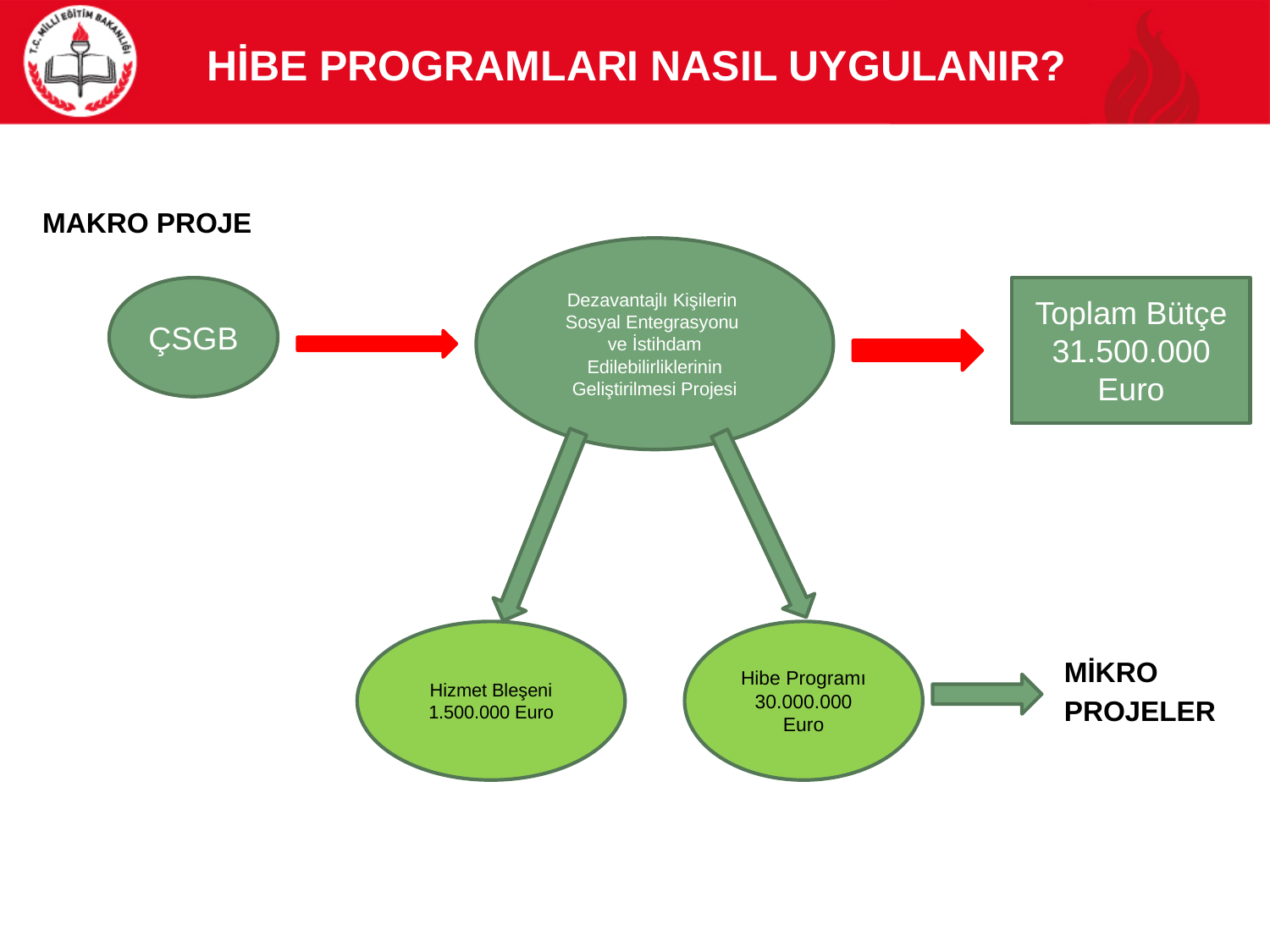

# Hİbe ProgramlarI NasIl UygulanIr?
MAKRO PROJE
Dezavantajlı Kişilerin
Sosyal Entegrasyonu
ve İstihdam Edilebilirliklerinin Geliştirilmesi Projesi
ÇSGB
Toplam Bütçe
31.500.000 Euro

Hizmet Bleşeni
1.500.000 Euro
Hibe Programı
30.000.000 Euro
MİKRO
PROJELER